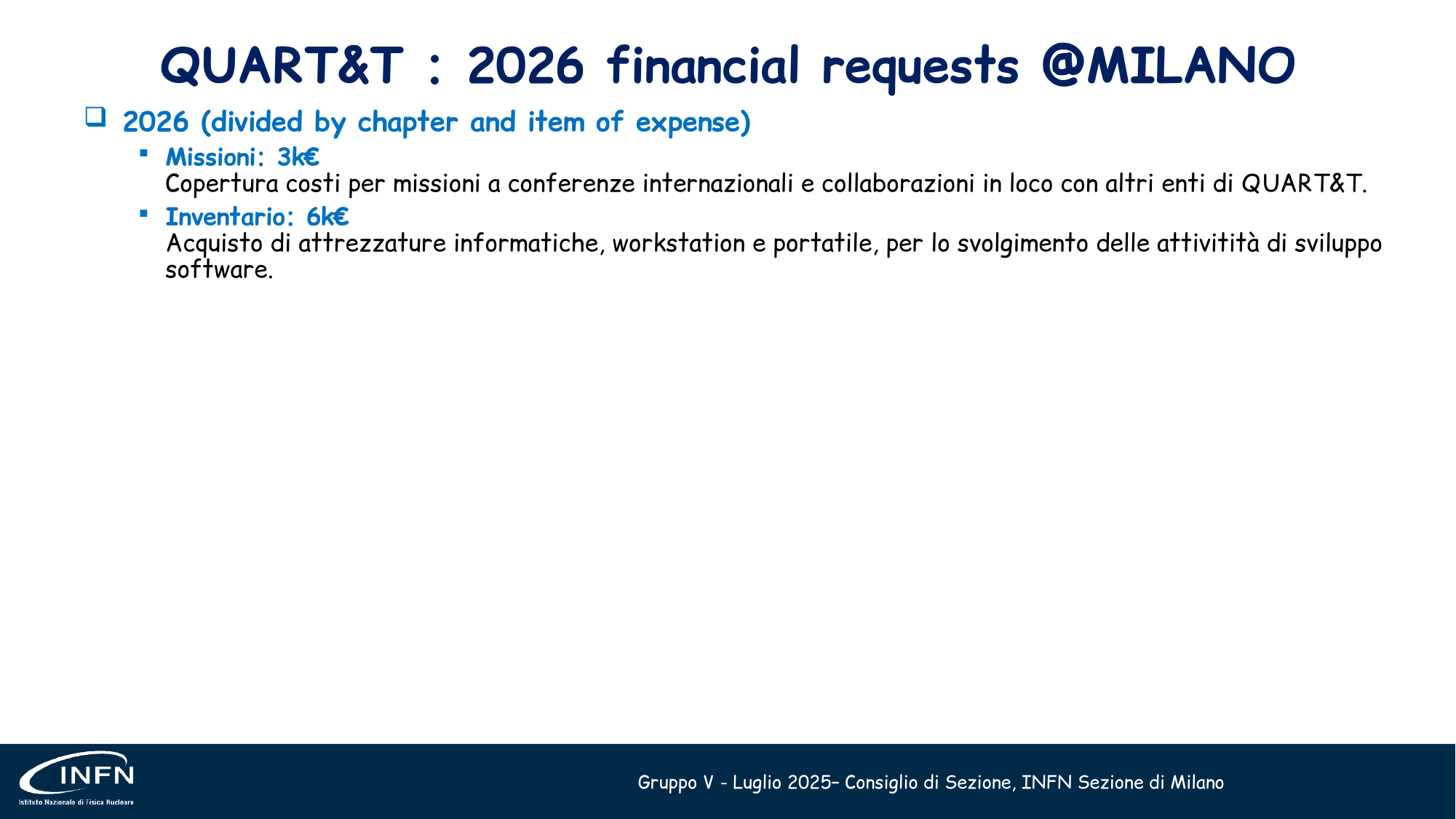

# QUART&T : 2026 financial requests @MILANO
 2026 (divided by chapter and item of expense)
Missioni: 3k€
Copertura costi per missioni a conferenze internazionali e collaborazioni in loco con altri enti di QUART&T.
Inventario: 6k€
Acquisto di attrezzature informatiche, workstation e portatile, per lo svolgimento delle attivitità di sviluppo software.